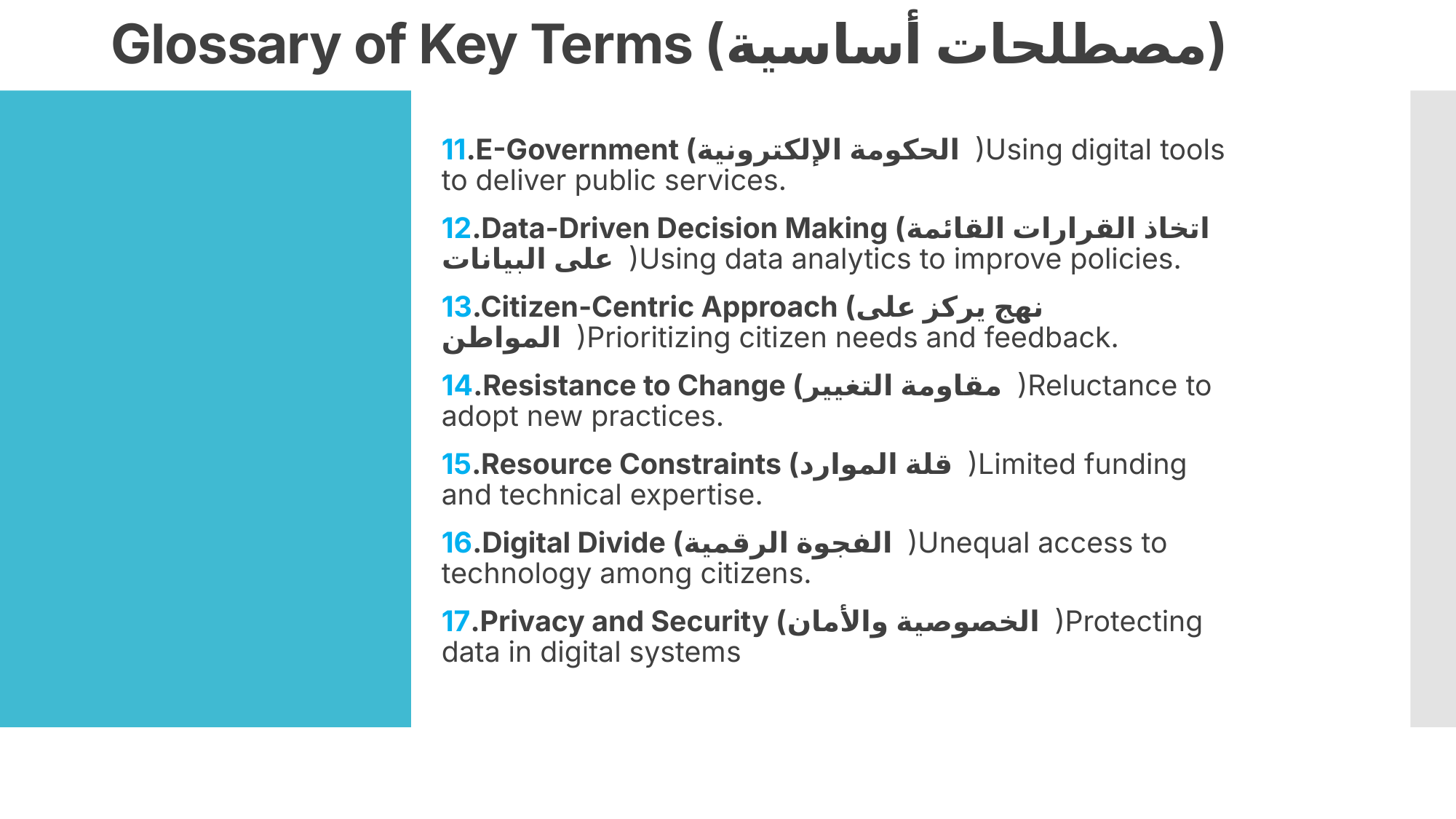

# Glossary of Key Terms (مصطلحات أساسية)
11.E-Government (الحكومة الإلكترونية  )Using digital tools to deliver public services.
12.Data-Driven Decision Making (اتخاذ القرارات القائمة على البيانات  )Using data analytics to improve policies.
13.Citizen-Centric Approach (نهج يركز على المواطن  )Prioritizing citizen needs and feedback.
14.Resistance to Change (مقاومة التغيير  )Reluctance to adopt new practices.
15.Resource Constraints (قلة الموارد  )Limited funding and technical expertise.
16.Digital Divide (الفجوة الرقمية  )Unequal access to technology among citizens.
17.Privacy and Security (الخصوصية والأمان  )Protecting data in digital systems